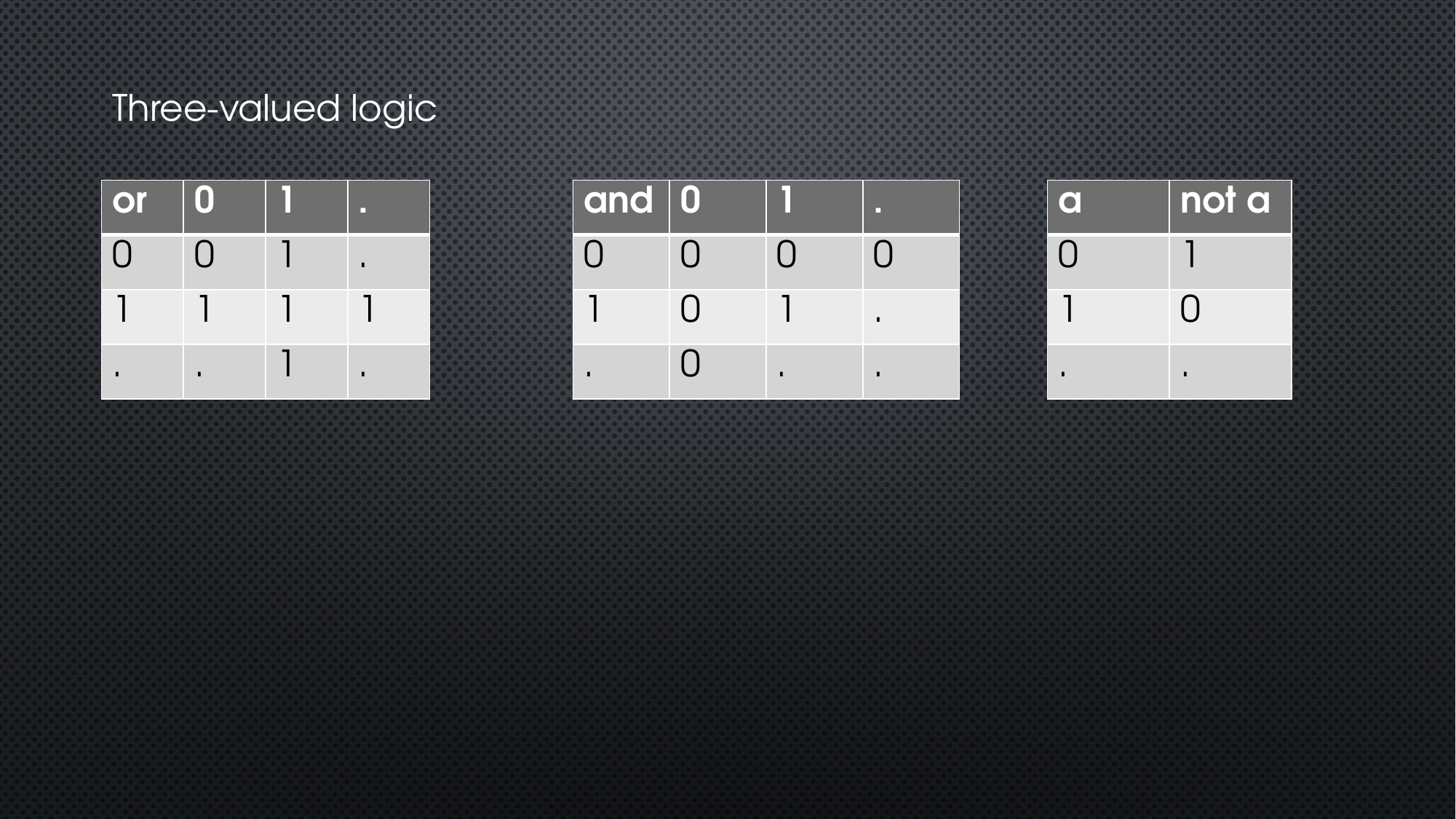

Three-valued logic
| or | 0 | 1 | . |
| --- | --- | --- | --- |
| 0 | 0 | 1 | . |
| 1 | 1 | 1 | 1 |
| . | . | 1 | . |
| and | 0 | 1 | . |
| --- | --- | --- | --- |
| 0 | 0 | 0 | 0 |
| 1 | 0 | 1 | . |
| . | 0 | . | . |
| a | not a |
| --- | --- |
| 0 | 1 |
| 1 | 0 |
| . | . |